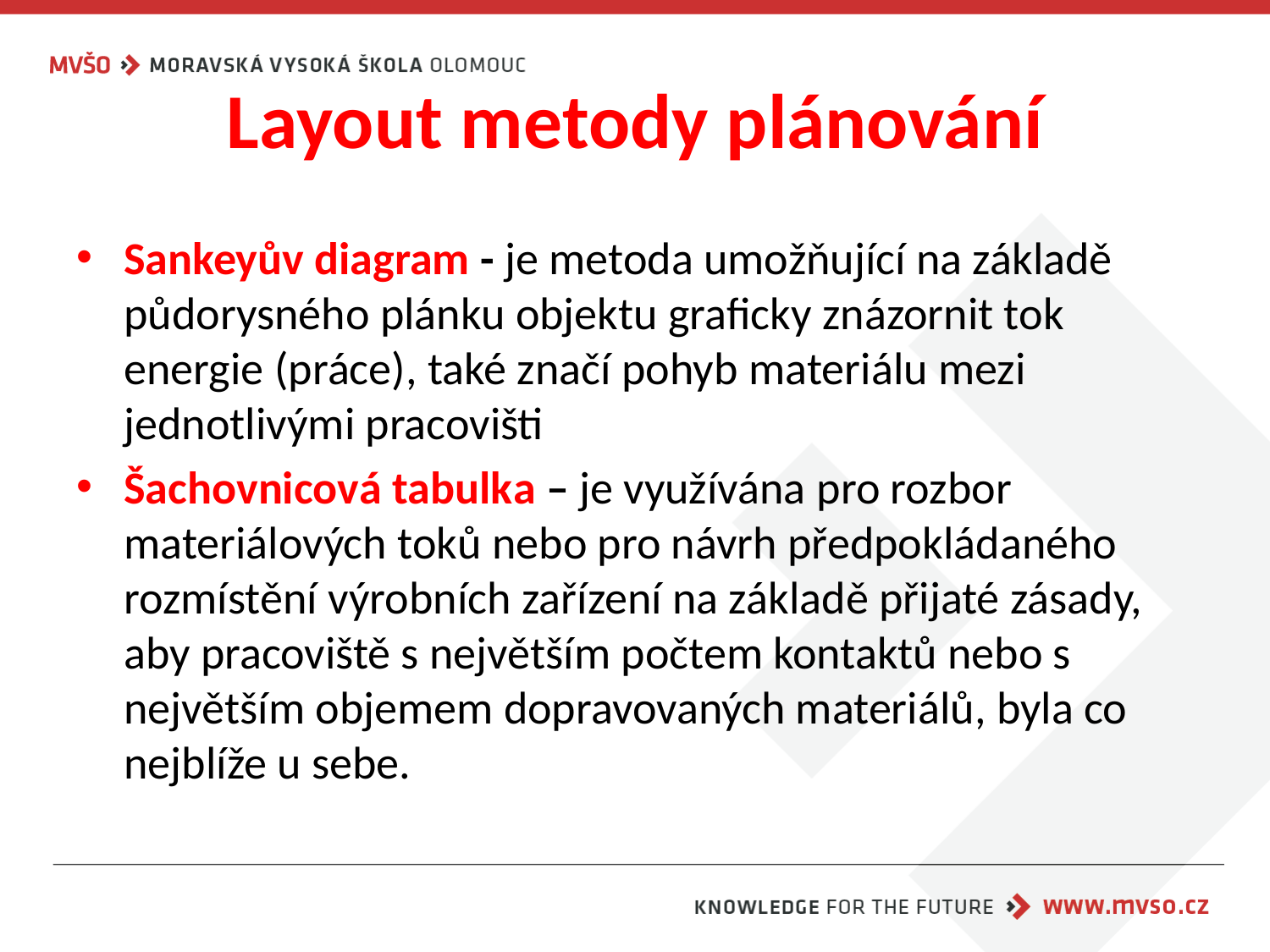

# Layout metody plánování
Sankeyův diagram - je metoda umožňující na základě půdorysného plánku objektu graficky znázornit tok energie (práce), také značí pohyb materiálu mezi jednotlivými pracovišti
Šachovnicová tabulka – je využívána pro rozbor materiálových toků nebo pro návrh předpokládaného rozmístění výrobních zařízení na základě přijaté zásady, aby pracoviště s největším počtem kontaktů nebo s největším objemem dopravovaných materiálů, byla co nejblíže u sebe.